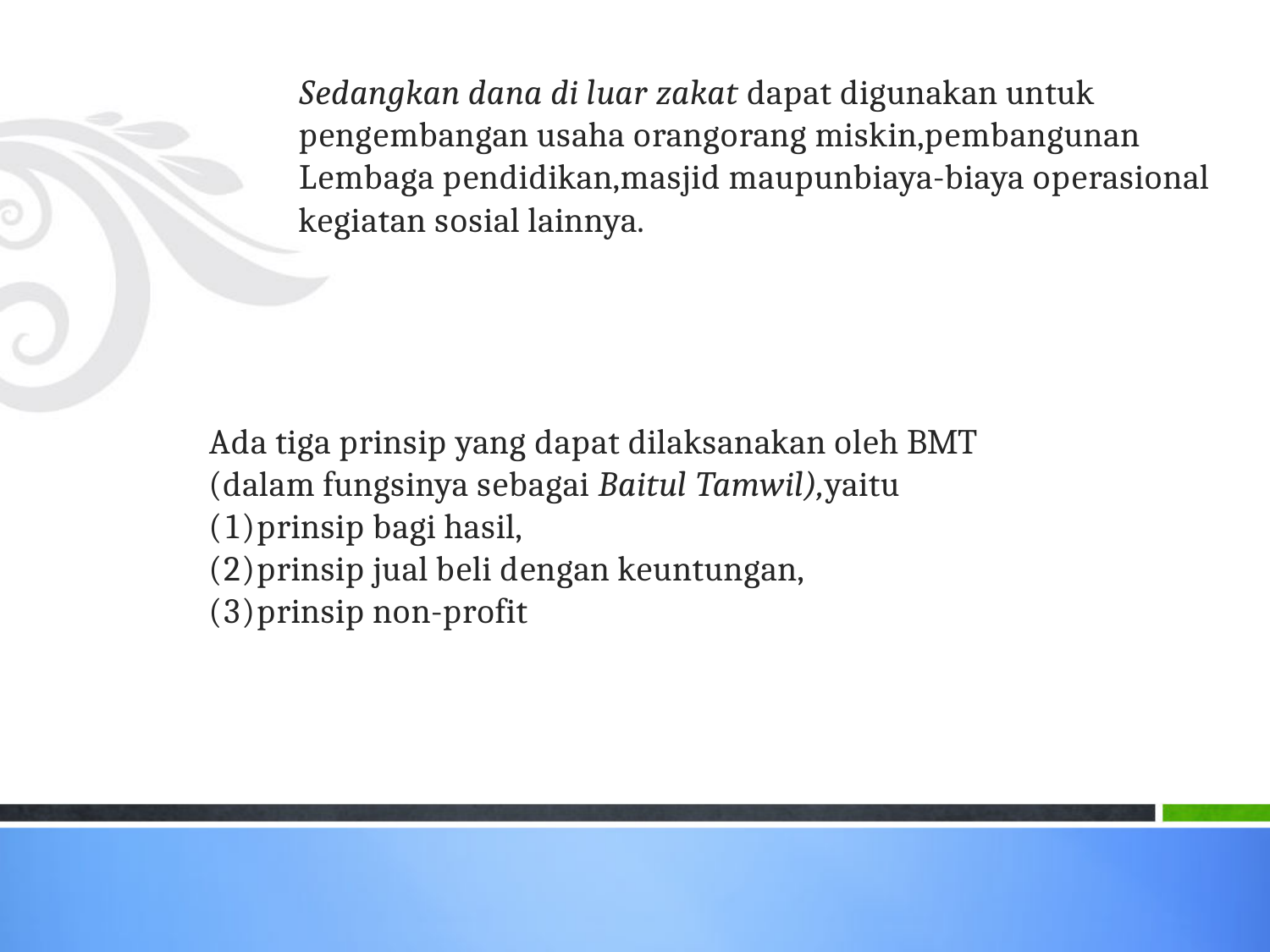

Sedangkan dana di luar zakat dapat digunakan untuk pengembangan usaha orangorang miskin,pembangunan
Lembaga pendidikan,masjid maupunbiaya-biaya operasional kegiatan sosial lainnya.
Ada tiga prinsip yang dapat dilaksanakan oleh BMT (dalam fungsinya sebagai Baitul Tamwil),yaitu
prinsip bagi hasil,
prinsip jual beli dengan keuntungan,
prinsip non-profit